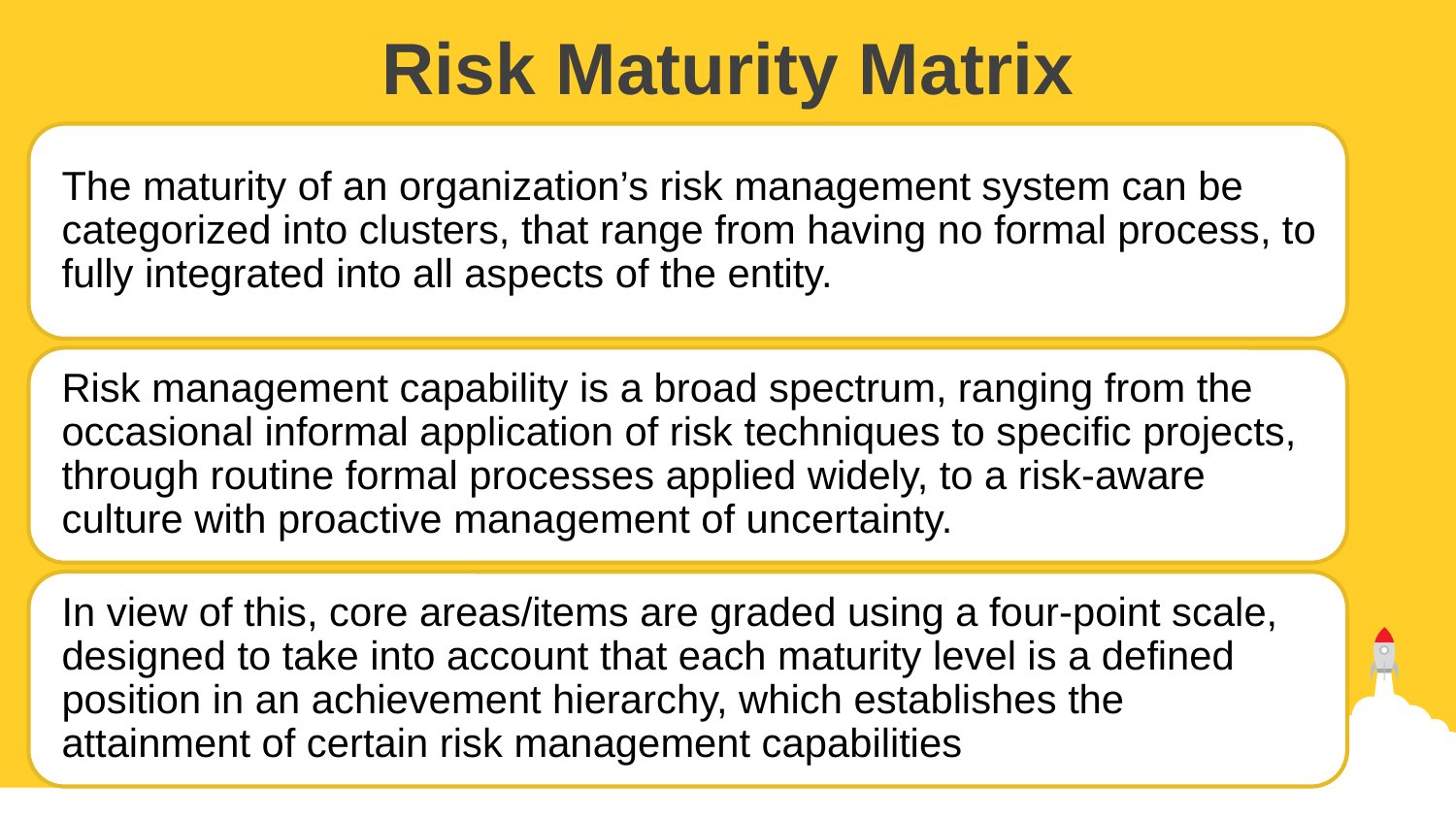

Risk Maturity Matrix
The maturity of an organization’s risk management system can be categorized into clusters, that range from having no formal process, to fully integrated into all aspects of the entity.
Risk management capability is a broad spectrum, ranging from the occasional informal application of risk techniques to specific projects, through routine formal processes applied widely, to a risk-aware culture with proactive management of uncertainty.
In view of this, core areas/items are graded using a four-point scale, designed to take into account that each maturity level is a defined position in an achievement hierarchy, which establishes the attainment of certain risk management capabilities